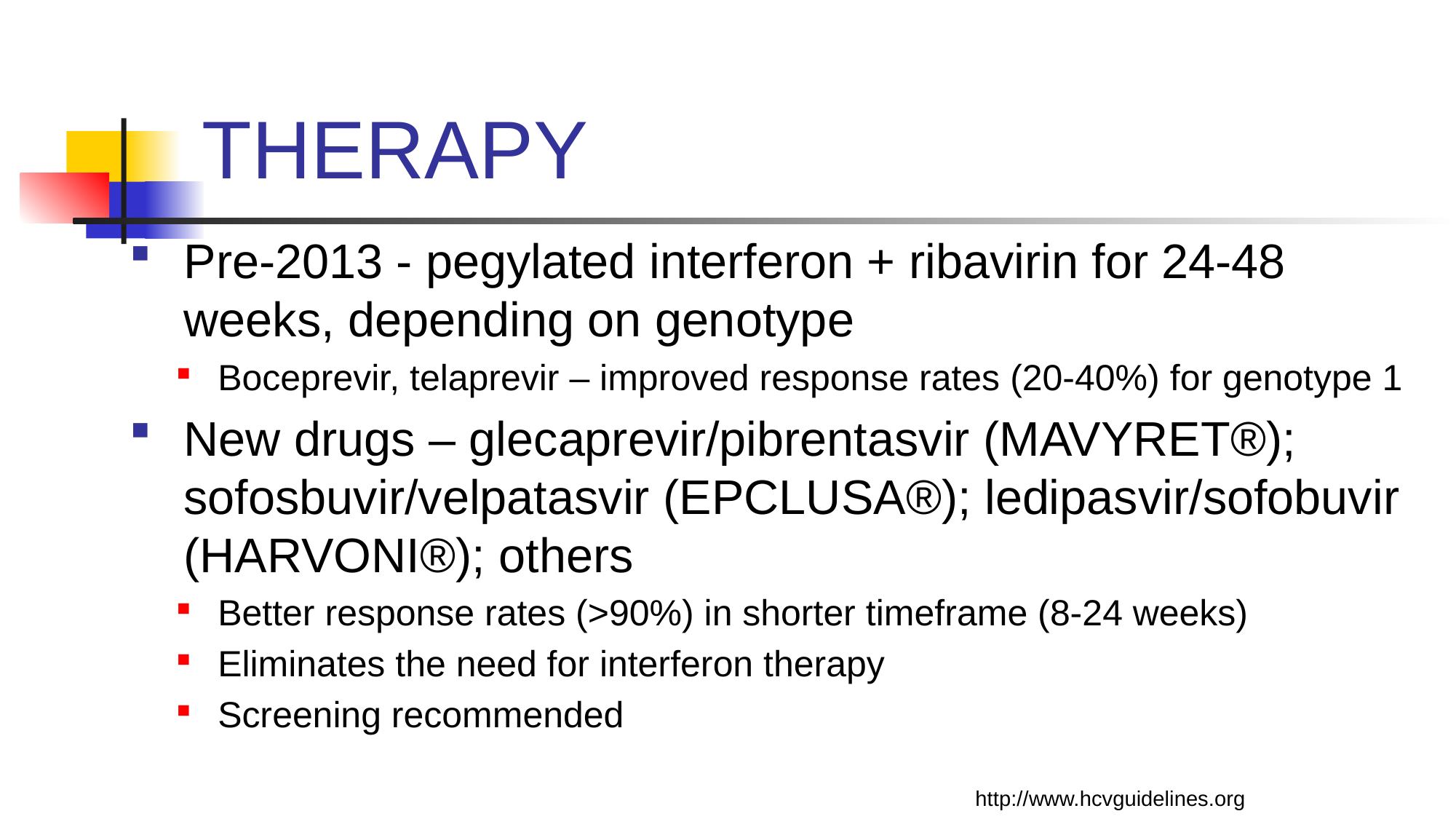

# THERAPY
Pre-2013 - pegylated interferon + ribavirin for 24-48 weeks, depending on genotype
Boceprevir, telaprevir – improved response rates (20-40%) for genotype 1
New drugs – glecaprevir/pibrentasvir (MAVYRET®); sofosbuvir/velpatasvir (EPCLUSA®); ledipasvir/sofobuvir (HARVONI®); others
Better response rates (>90%) in shorter timeframe (8-24 weeks)
Eliminates the need for interferon therapy
Screening recommended
http://www.hcvguidelines.org